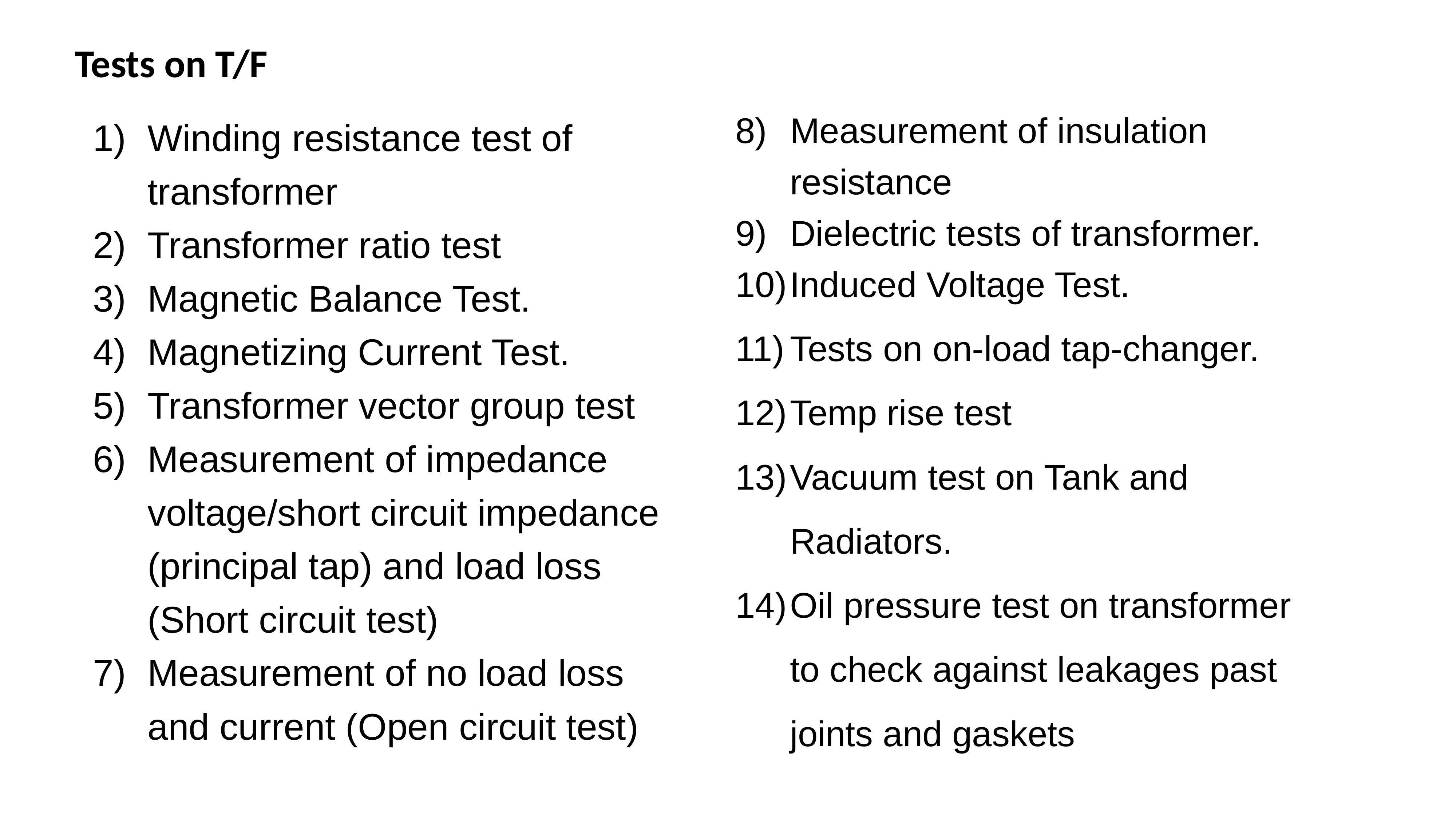

Tests on T/F
Winding resistance test of transformer
Transformer ratio test
Magnetic Balance Test.
Magnetizing Current Test.
Transformer vector group test
Measurement of impedance voltage/short circuit impedance (principal tap) and load loss (Short circuit test)
Measurement of no load loss and current (Open circuit test)
Measurement of insulation resistance
Dielectric tests of transformer.
Induced Voltage Test.
Tests on on-load tap-changer.
Temp rise test
Vacuum test on Tank and Radiators.
Oil pressure test on transformer to check against leakages past joints and gaskets